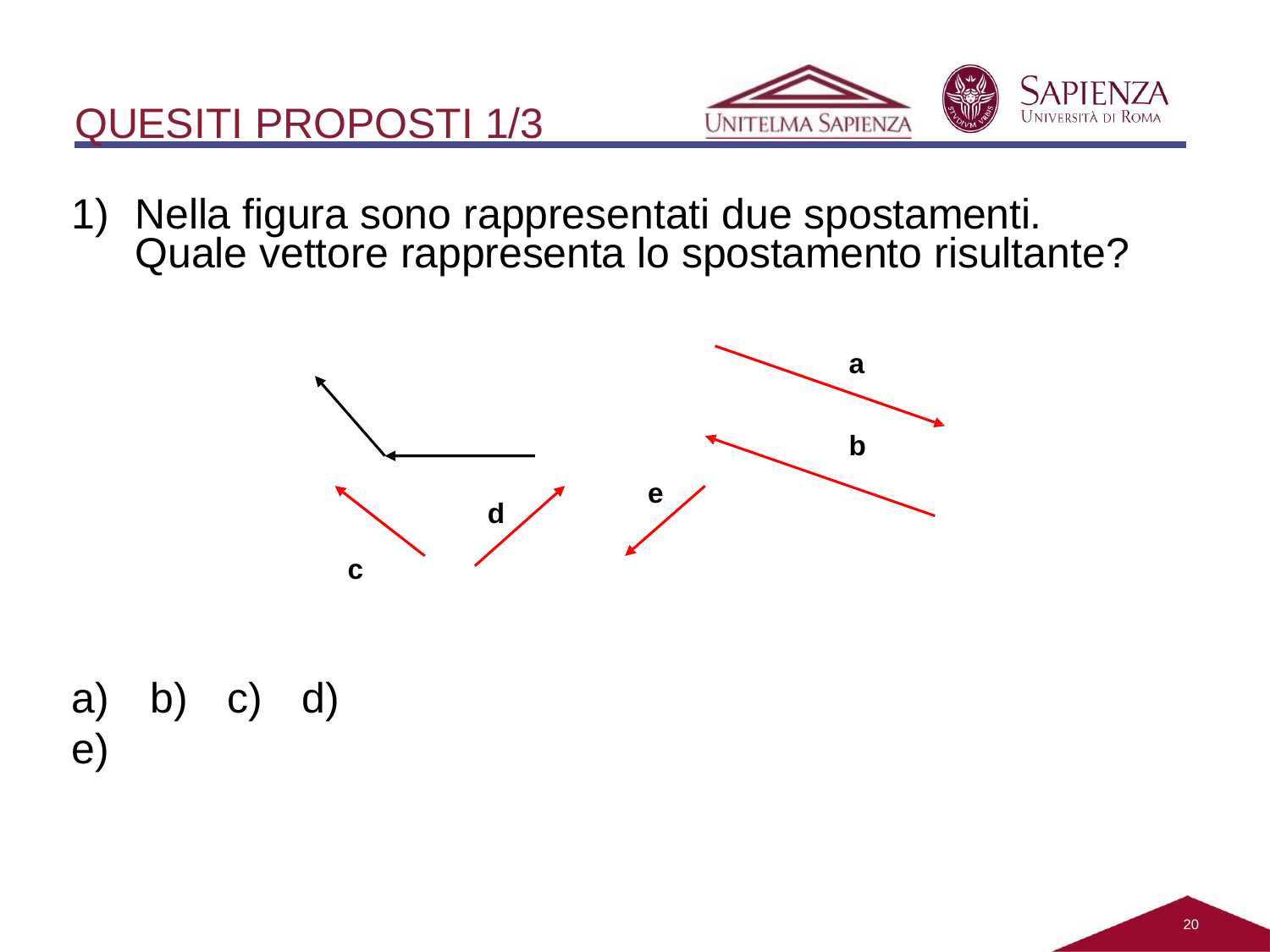

# QUESITI PROPOSTI 1/3
1)	Nella figura sono rappresentati due spostamenti. Quale vettore rappresenta lo spostamento risultante?

a

b

e

d
c
a)	b)	c)	d)	e)
20